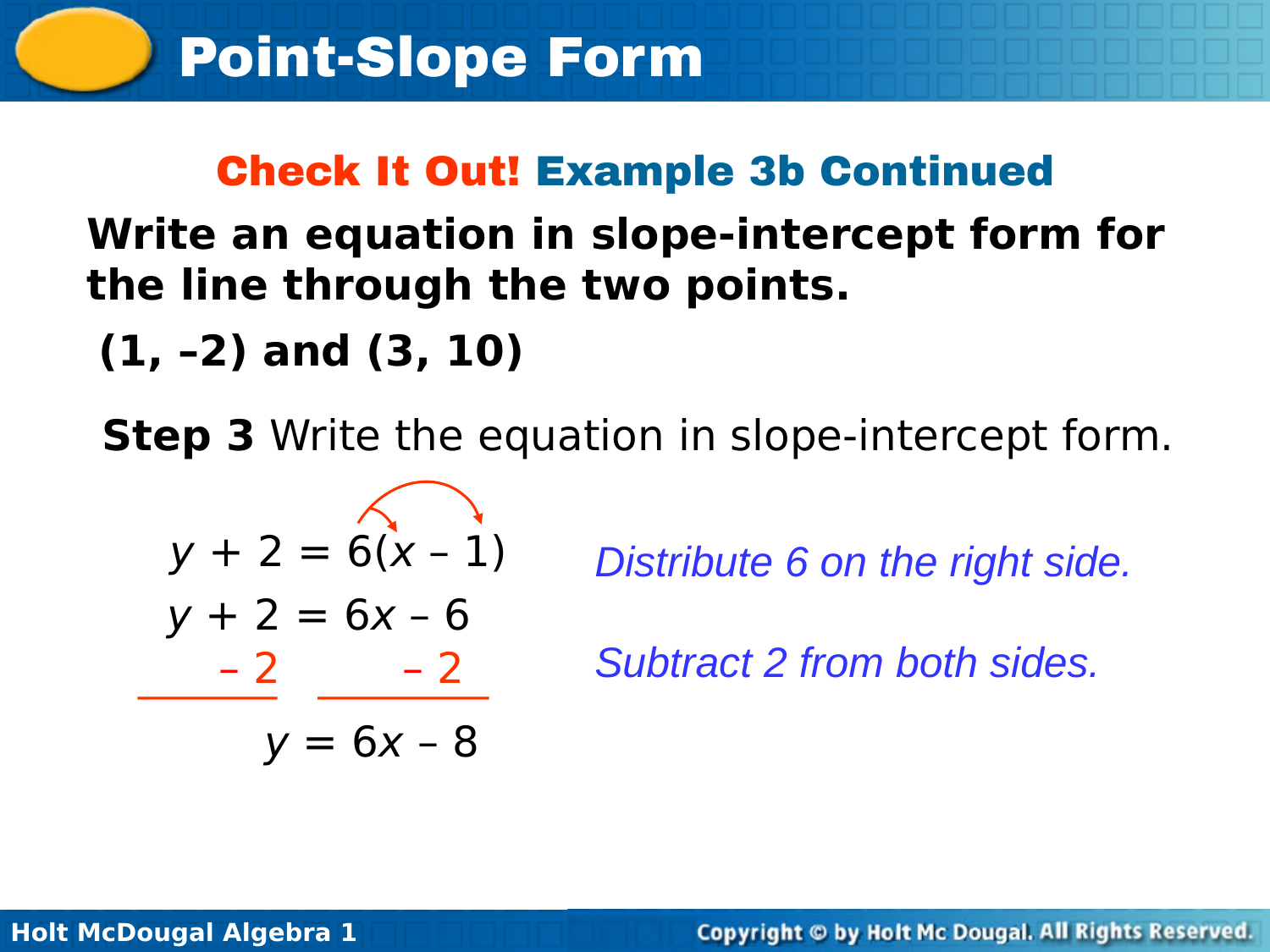

Check It Out! Example 3b Continued
Write an equation in slope-intercept form for the line through the two points.
(1, –2) and (3, 10)
Step 3 Write the equation in slope-intercept form.

y + 2 = 6(x – 1)

Distribute 6 on the right side.
y + 2 = 6x – 6
– 2         – 2

Subtract 2 from both sides.
y = 6x – 8